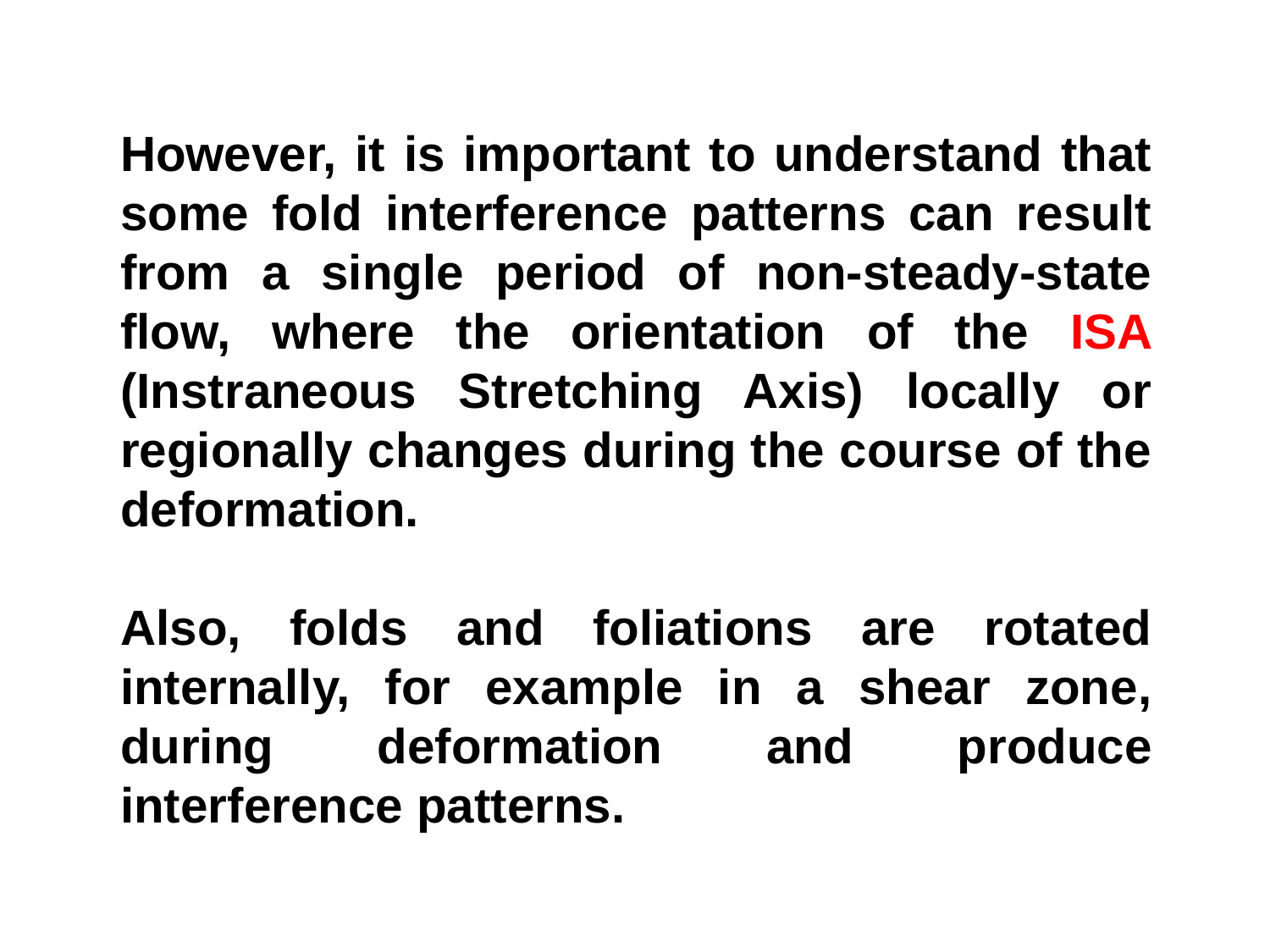

However, it is important to understand that some fold interference patterns can result from a single period of non-steady-state flow, where the orientation of the ISA (Instraneous Stretching Axis) locally or regionally changes during the course of the deformation.

Also, folds and foliations are rotated internally, for example in a shear zone, during deformation and produce interference patterns.